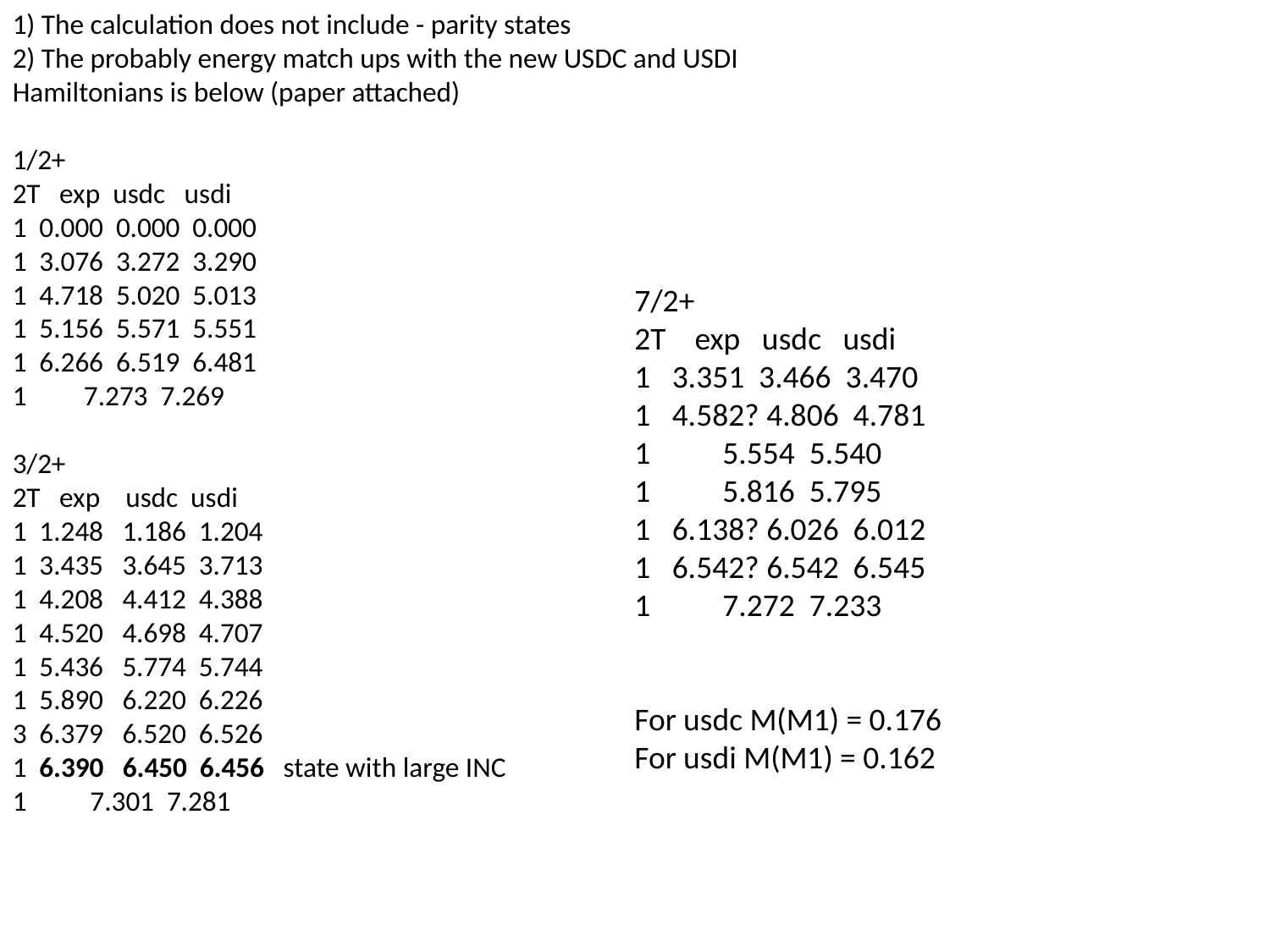

1) The calculation does not include - parity states
2) The probably energy match ups with the new USDC and USDI
Hamiltonians is below (paper attached)
1/2+
2T   exp  usdc   usdi
1  0.000  0.000  0.000
1  3.076  3.272  3.290
1  4.718  5.020  5.013
1  5.156  5.571  5.551
1  6.266  6.519  6.481
1         7.273  7.269
3/2+
2T   exp    usdc  usdi
1  1.248   1.186  1.204
1  3.435   3.645  3.713
1  4.208   4.412  4.388
1  4.520   4.698  4.707
1  5.436   5.774  5.744
1  5.890   6.220  6.226
3  6.379   6.520  6.526
1  6.390   6.450  6.456   state with large INC
1          7.301  7.281
7/2+
2T    exp   usdc   usdi
1   3.351  3.466  3.470
1   4.582? 4.806  4.781
1          5.554  5.540
1          5.816  5.795
1   6.138? 6.026  6.012
1   6.542? 6.542  6.545
1          7.272  7.233
For usdc M(M1) = 0.176
For usdi M(M1) = 0.162